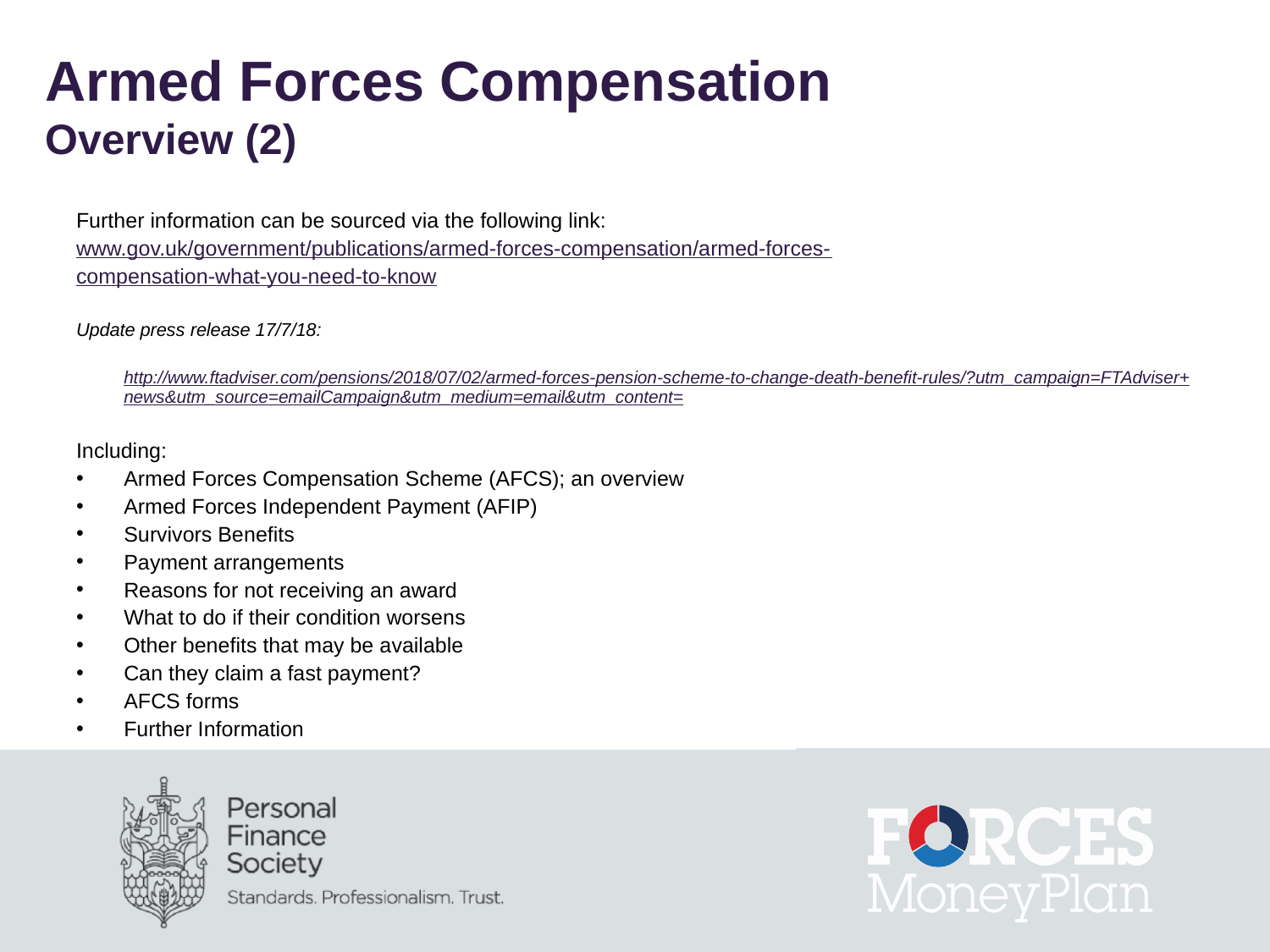

# Armed Forces Compensation Overview (2)
Further information can be sourced via the following link:
www.gov.uk/government/publications/armed-forces-compensation/armed-forces-
compensation-what-you-need-to-know

Update press release 17/7/18:
  http://www.ftadviser.com/pensions/2018/07/02/armed-forces-pension-scheme-to-change-death-benefit-rules/?utm_campaign=FTAdviser+news&utm_source=emailCampaign&utm_medium=email&utm_content=

Including:
Armed Forces Compensation Scheme (AFCS); an overview
Armed Forces Independent Payment (AFIP)
Survivors Benefits
Payment arrangements
Reasons for not receiving an award
What to do if their condition worsens
Other benefits that may be available
Can they claim a fast payment?
AFCS forms
Further Information